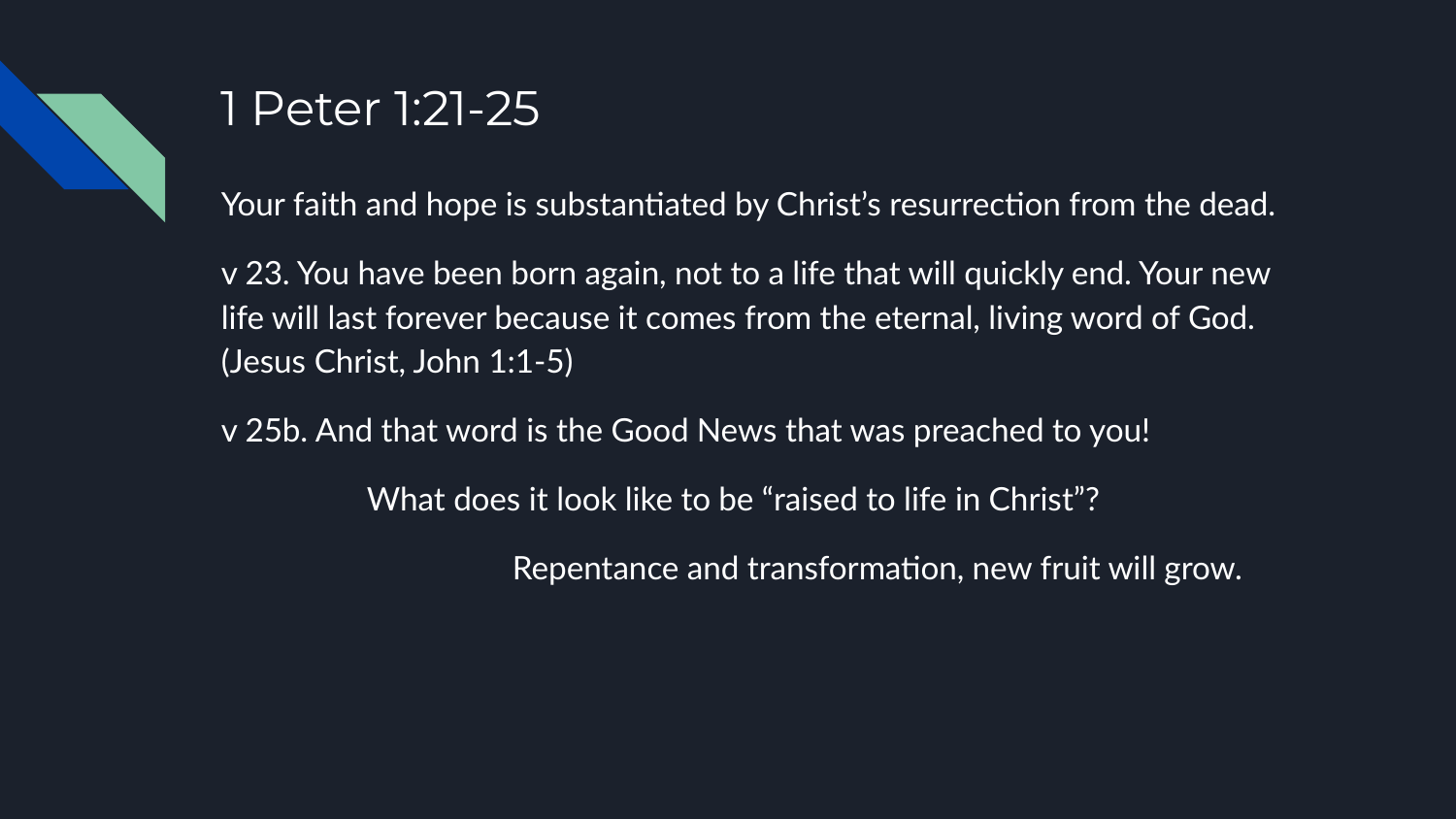

# 1 Peter 1:21-25
Your faith and hope is substantiated by Christ’s resurrection from the dead.
v 23. You have been born again, not to a life that will quickly end. Your new life will last forever because it comes from the eternal, living word of God. (Jesus Christ, John 1:1-5)
v 25b. And that word is the Good News that was preached to you!
	What does it look like to be “raised to life in Christ”?
		Repentance and transformation, new fruit will grow.